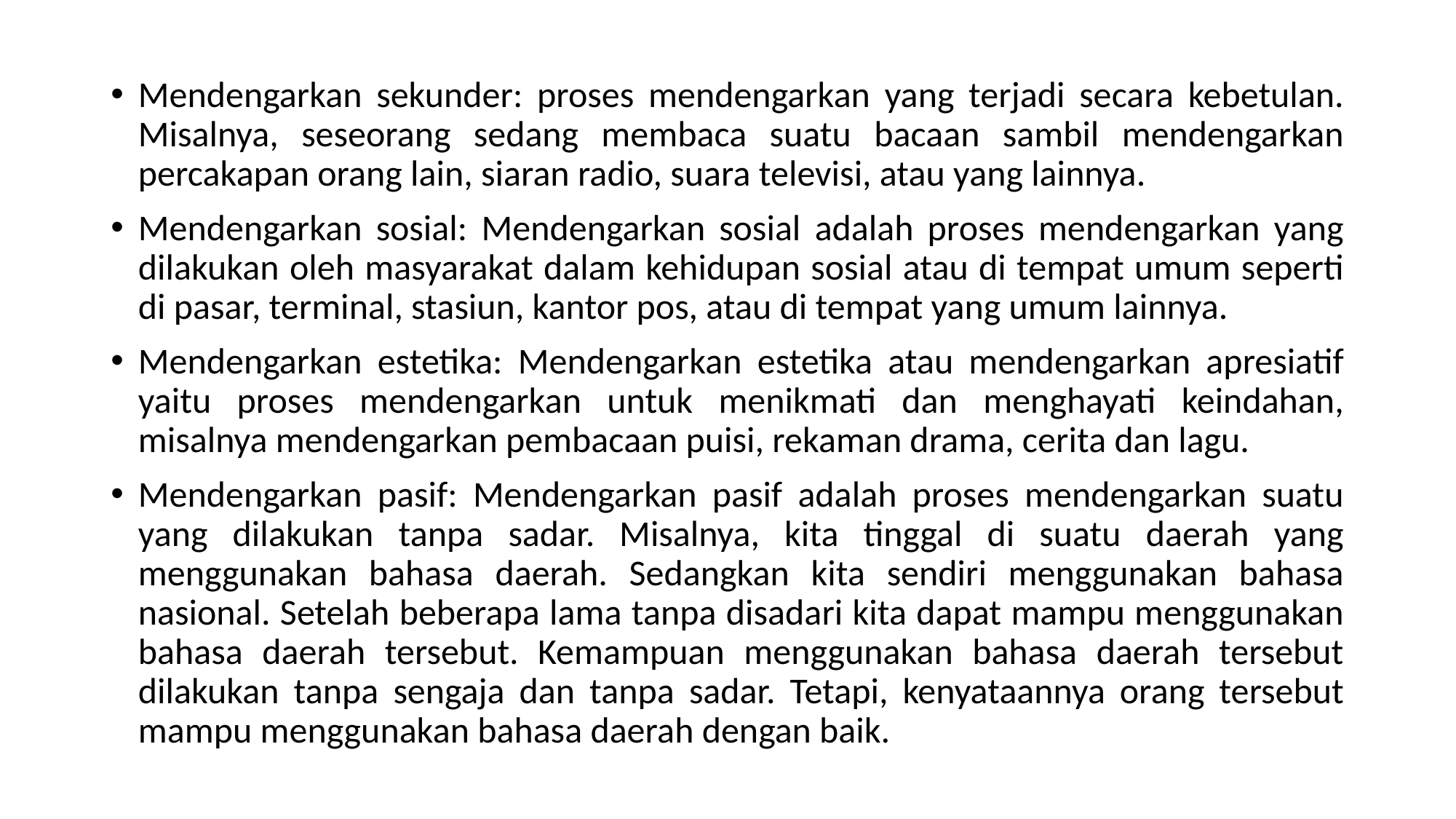

Mendengarkan sekunder: proses mendengarkan yang terjadi secara kebetulan. Misalnya, seseorang sedang membaca suatu bacaan sambil mendengarkan percakapan orang lain, siaran radio, suara televisi, atau yang lainnya.
Mendengarkan sosial: Mendengarkan sosial adalah proses mendengarkan yang dilakukan oleh masyarakat dalam kehidupan sosial atau di tempat umum seperti di pasar, terminal, stasiun, kantor pos, atau di tempat yang umum lainnya.
Mendengarkan estetika: Mendengarkan estetika atau mendengarkan apresiatif yaitu proses mendengarkan untuk menikmati dan menghayati keindahan, misalnya mendengarkan pembacaan puisi, rekaman drama, cerita dan lagu.
Mendengarkan pasif: Mendengarkan pasif adalah proses mendengarkan suatu yang dilakukan tanpa sadar. Misalnya, kita tinggal di suatu daerah yang menggunakan bahasa daerah. Sedangkan kita sendiri menggunakan bahasa nasional. Setelah beberapa lama tanpa disadari kita dapat mampu menggunakan bahasa daerah tersebut. Kemampuan menggunakan bahasa daerah tersebut dilakukan tanpa sengaja dan tanpa sadar. Tetapi, kenyataannya orang tersebut mampu menggunakan bahasa daerah dengan baik.